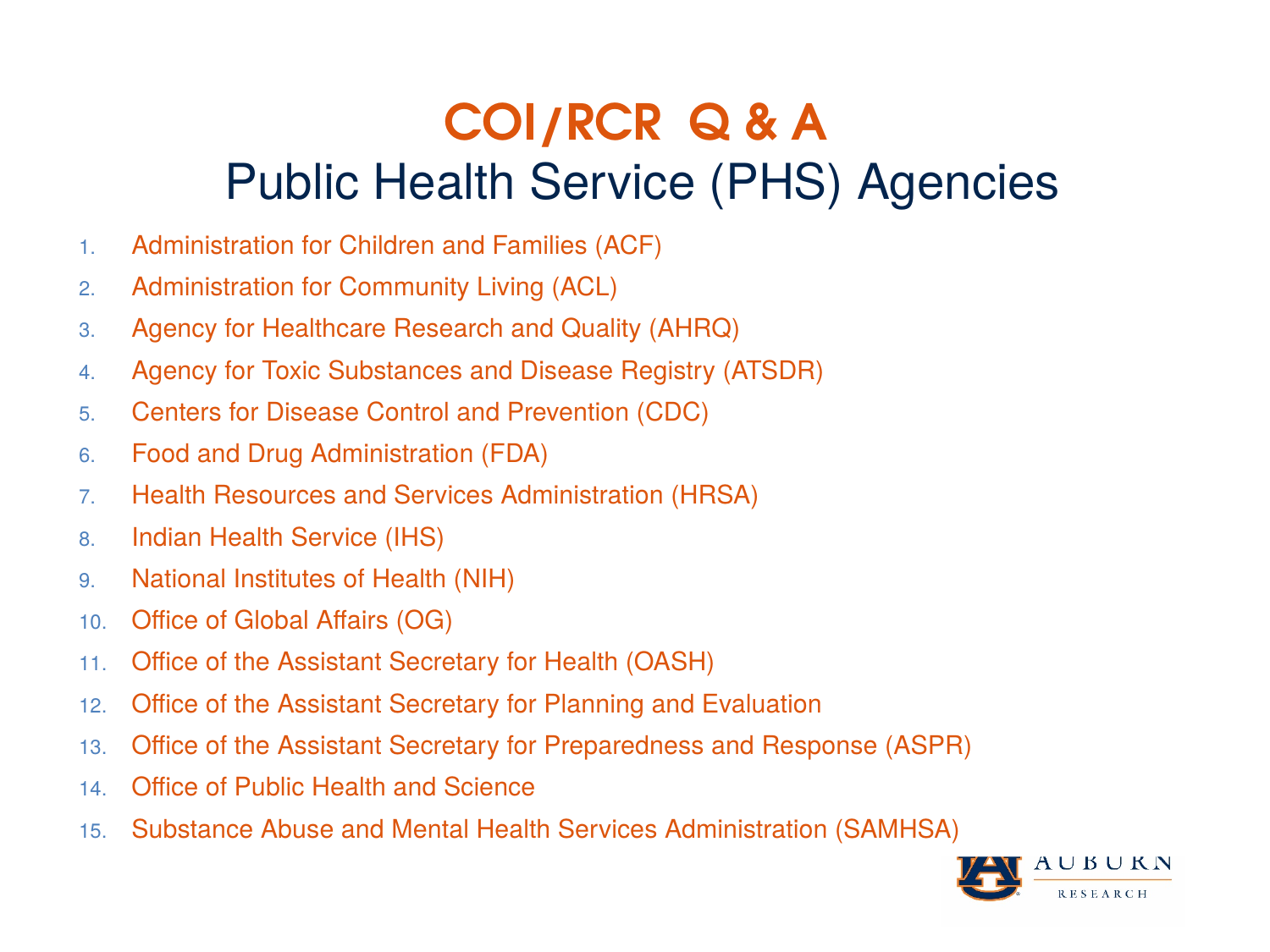

COI/RCR  Q & A
Public Health Service (PHS) Agencies

Administration for Children and Families (ACF)
Administration for Community Living (ACL)
Agency for Healthcare Research and Quality (AHRQ)
Agency for Toxic Substances and Disease Registry (ATSDR)
Centers for Disease Control and Prevention (CDC)
Food and Drug Administration (FDA)
Health Resources and Services Administration (HRSA)
Indian Health Service (IHS)
National Institutes of Health (NIH)
Office of Global Affairs (OG)
Office of the Assistant Secretary for Health (OASH)
Office of the Assistant Secretary for Planning and Evaluation
Office of the Assistant Secretary for Preparedness and Response (ASPR)
Office of Public Health and Science
Substance Abuse and Mental Health Services Administration (SAMHSA)